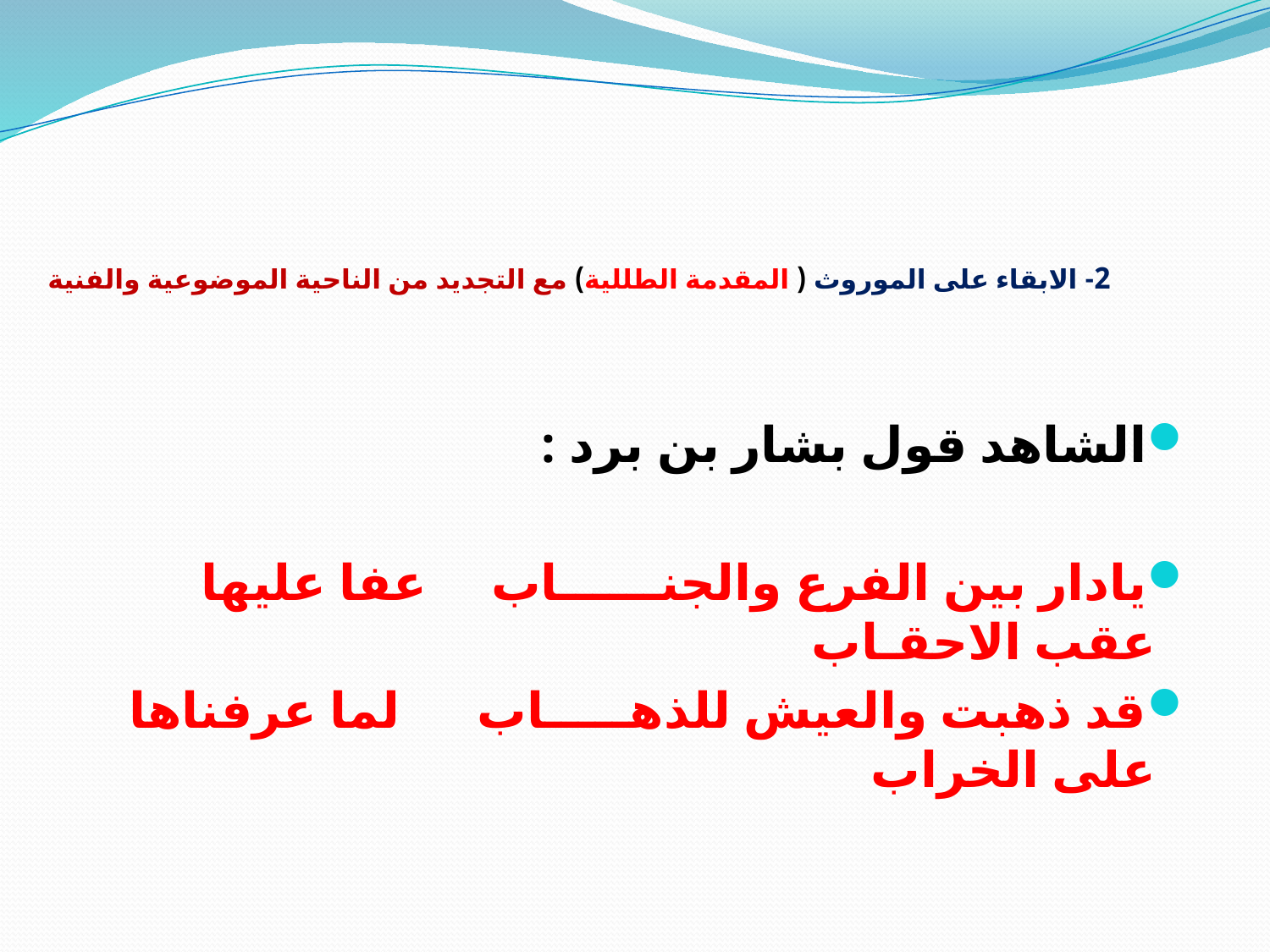

# 2- الابقاء على الموروث ( المقدمة الطللية) مع التجديد من الناحية الموضوعية والفنية

الشاهد قول بشار بن برد :

يادار بين الفرع والجنــــــاب     عفا عليها عقب الاحقـاب
قد ذهبت والعيش للذهـــــاب      لما عرفناها على الخراب